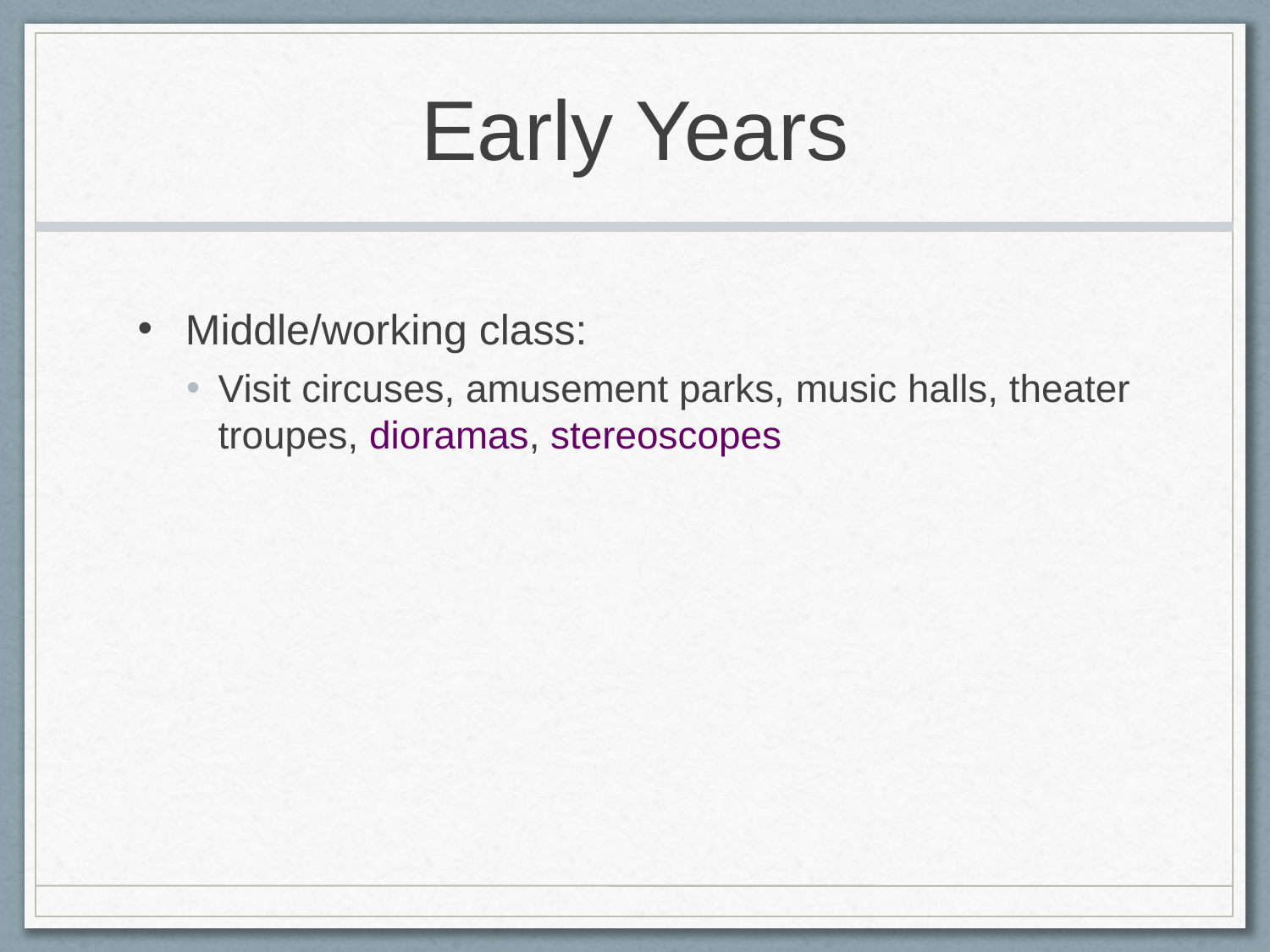

# Early Years
Middle/working class:
Visit circuses, amusement parks, music halls, theater troupes, dioramas, stereoscopes